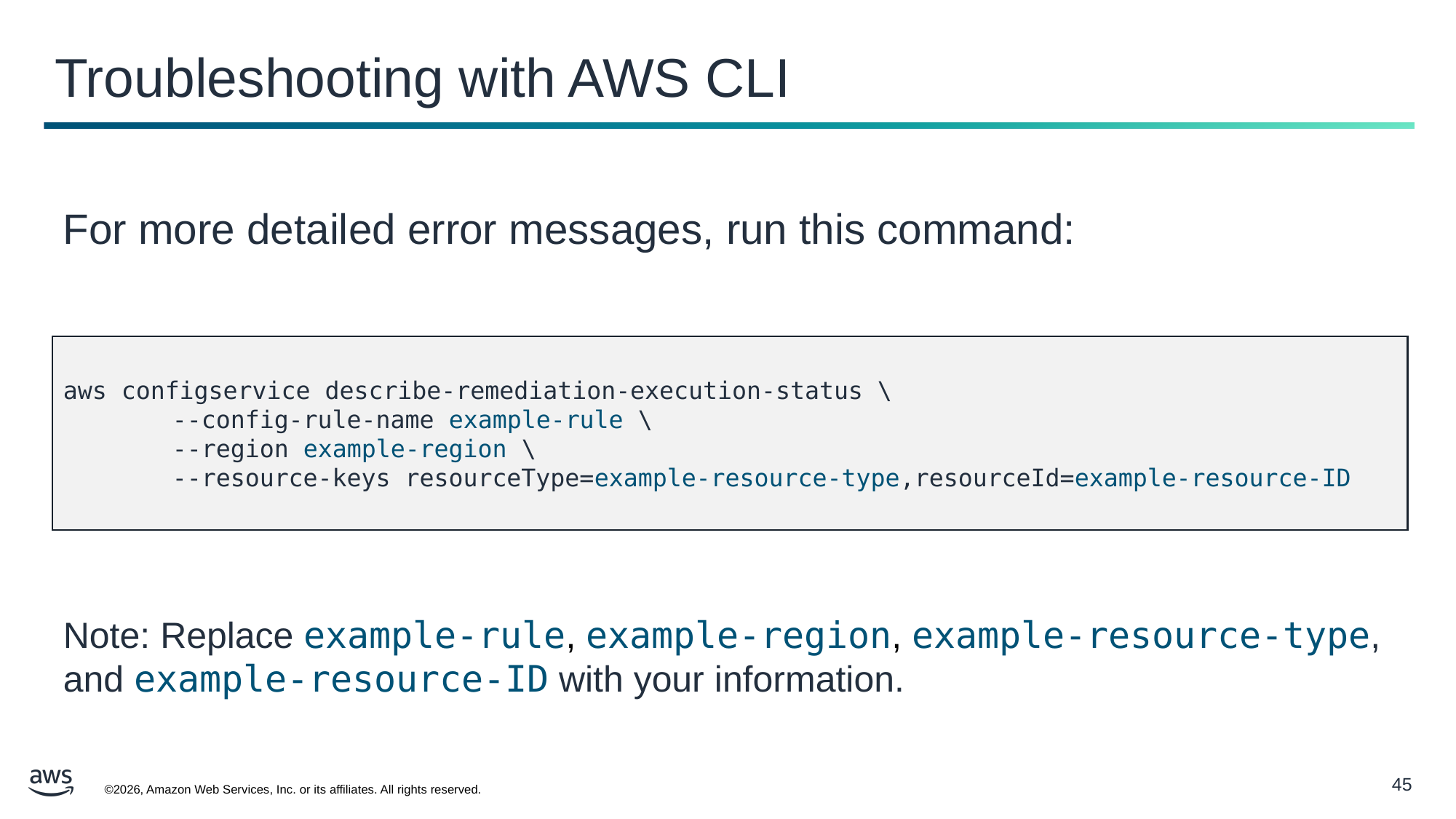

Troubleshooting with AWS CLI
For more detailed error messages, run this command:
aws configservice describe-remediation-execution-status \
	--config-rule-name example-rule \
	--region example-region \
	--resource-keys resourceType=example-resource-type,resourceId=example-resource-ID
Note: Replace example-rule, example-region, example-resource-type, and example-resource-ID with your information.

45